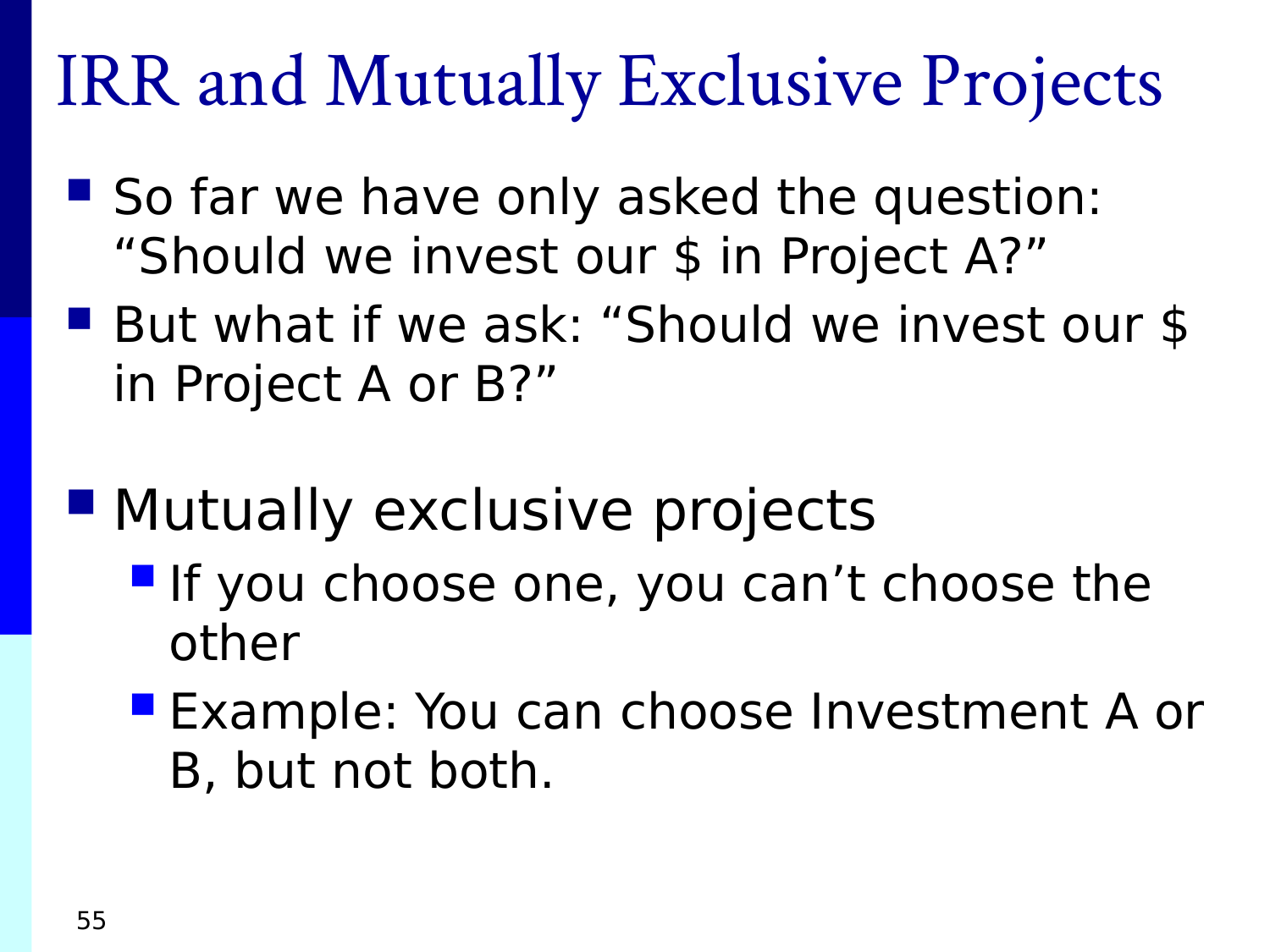

# IRR and Mutually Exclusive Projects
So far we have only asked the question: “Should we invest our $ in Project A?”
But what if we ask: “Should we invest our $ in Project A or B?”
Mutually exclusive projects
If you choose one, you can’t choose the other
Example: You can choose Investment A or B, but not both.
55